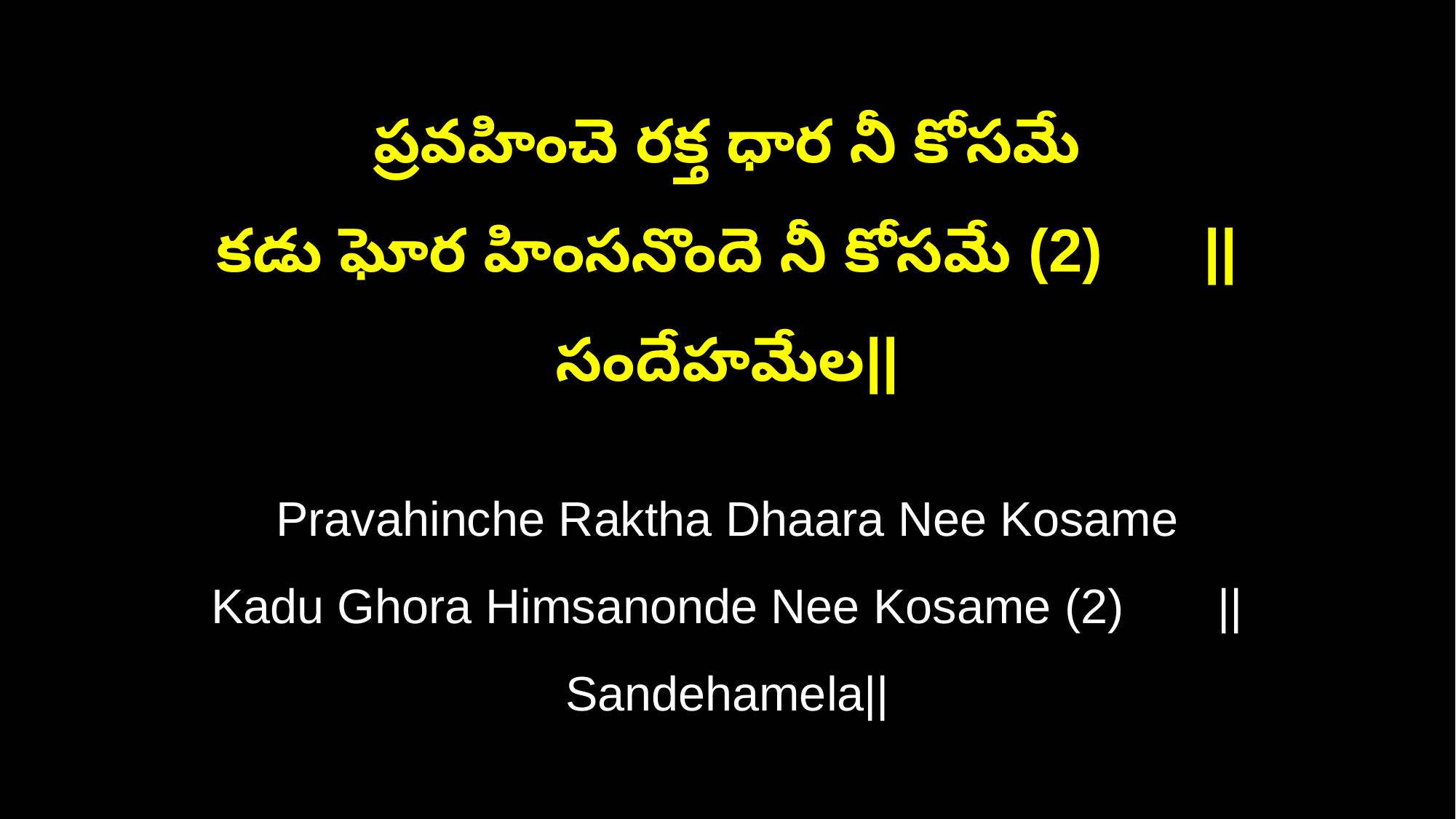

ప్రవహించె రక్త ధార నీ కోసమే
కడు ఘోర హింసనొందె నీ కోసమే (2)      ||సందేహమేల||
Pravahinche Raktha Dhaara Nee Kosame
Kadu Ghora Himsanonde Nee Kosame (2)       ||Sandehamela||